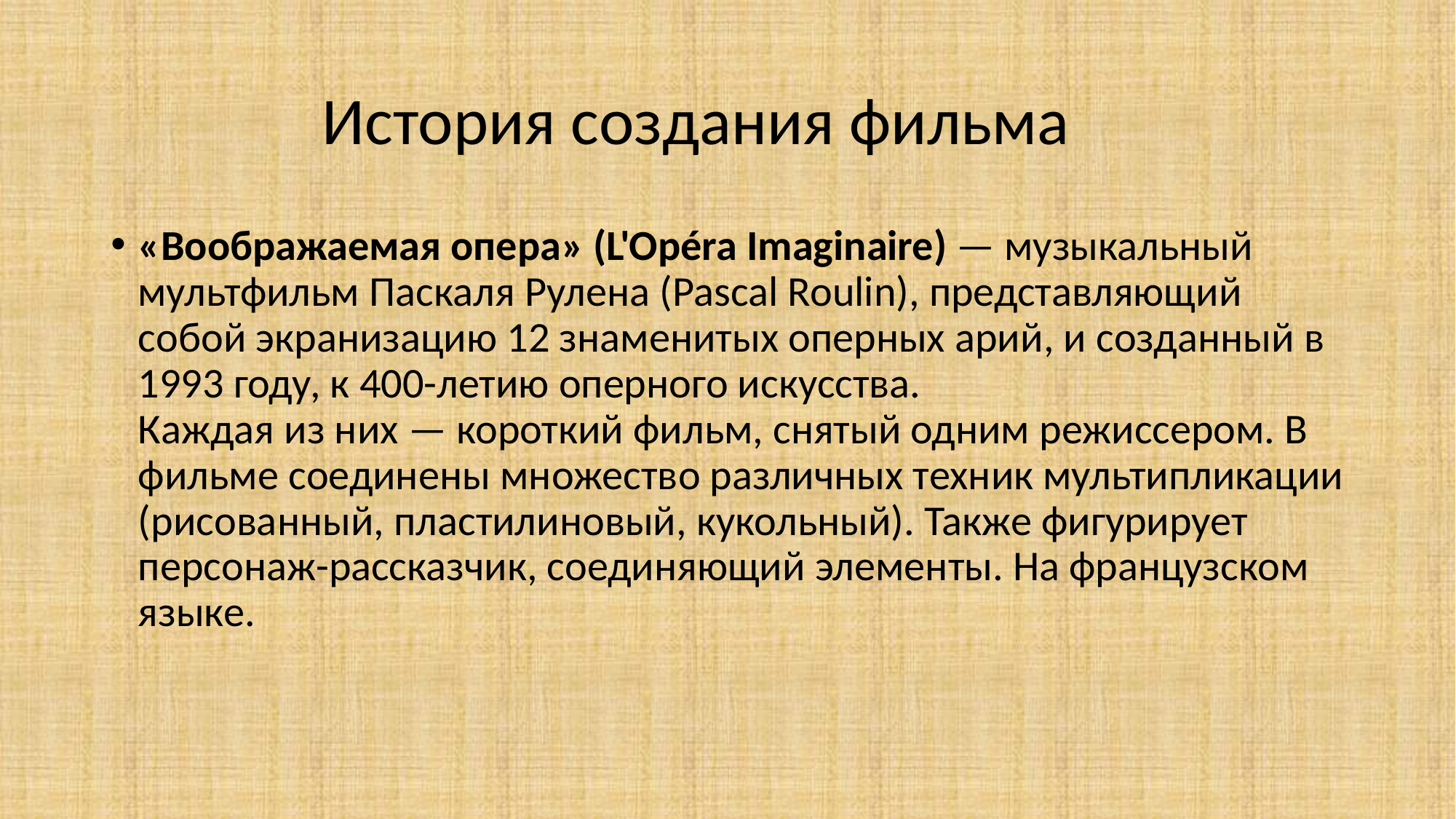

# История создания фильма
«Воображаемая опера» (L'Opéra Imaginaire) — музыкальный мультфильм Паскаля Рулена (Pascal Roulin), представляющий собой экранизацию 12 знаменитых оперных арий, и созданный в 1993 году, к 400-летию оперного искусства.
Каждая из них — короткий фильм, снятый одним режиссером. В фильме соединены множество различных техник мультипликации (рисованный, пластилиновый, кукольный). Также фигурирует персонаж-рассказчик, соединяющий элементы. На французском языке.